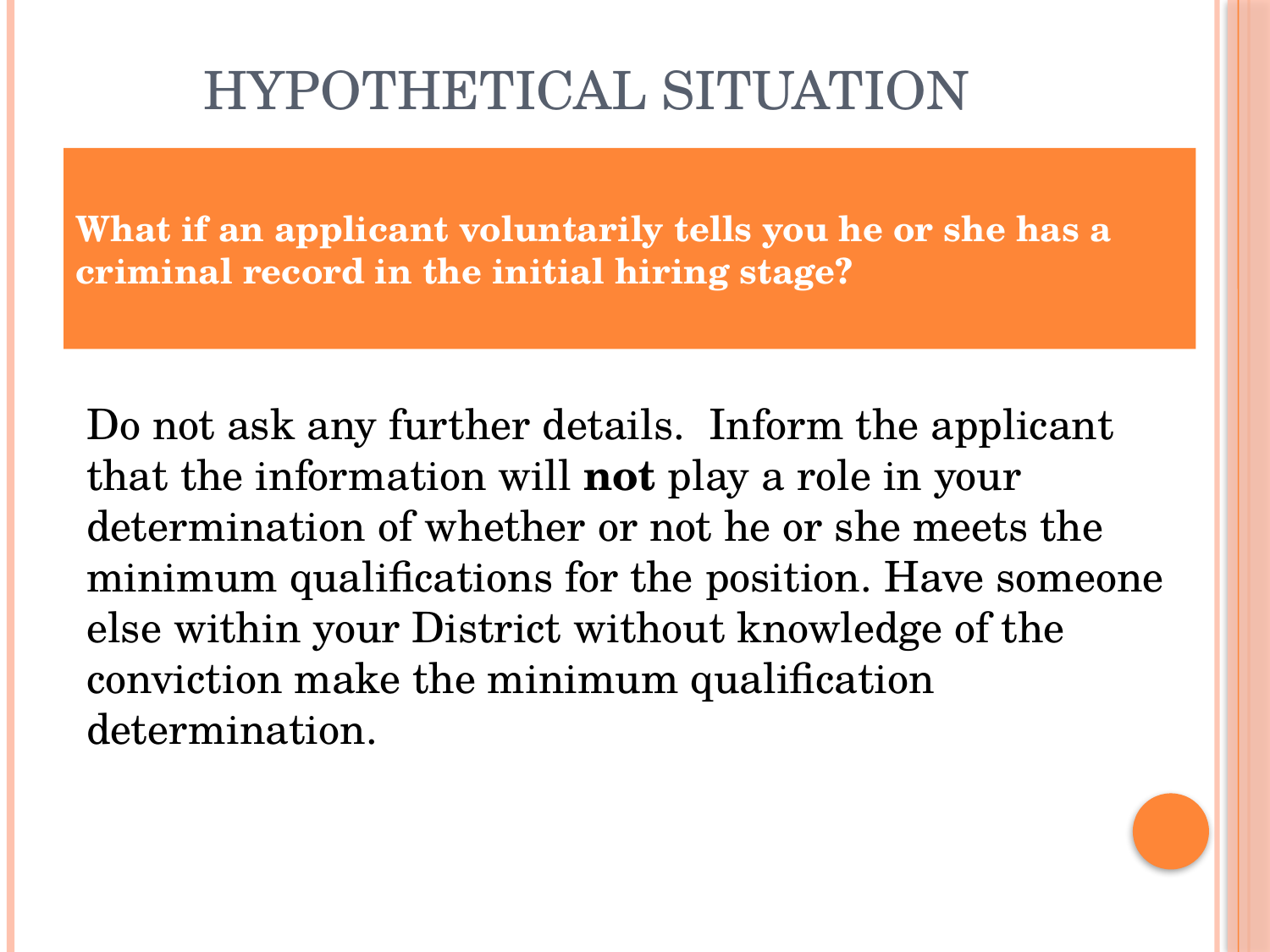

# Hypothetical Situation
What if an applicant voluntarily tells you he or she has a criminal record in the initial hiring stage?
Do not ask any further details.  Inform the applicant that the information will not play a role in your determination of whether or not he or she meets the minimum qualifications for the position. Have someone else within your District without knowledge of the conviction make the minimum qualification determination.